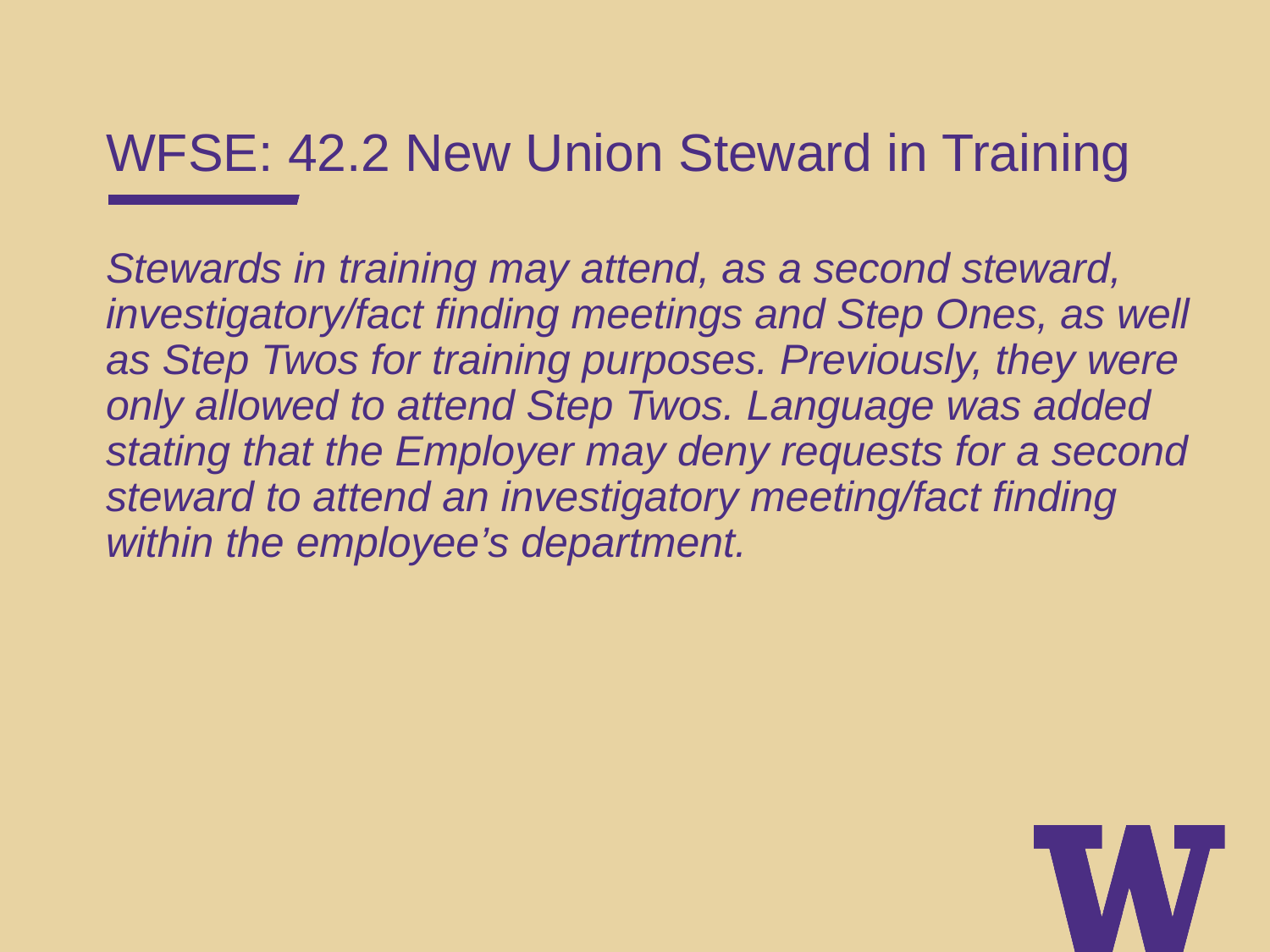

WFSE: 42.2 New Union Steward in Training
Stewards in training may attend, as a second steward, investigatory/fact finding meetings and Step Ones, as well as Step Twos for training purposes. Previously, they were only allowed to attend Step Twos. Language was added stating that the Employer may deny requests for a second steward to attend an investigatory meeting/fact finding within the employee’s department.